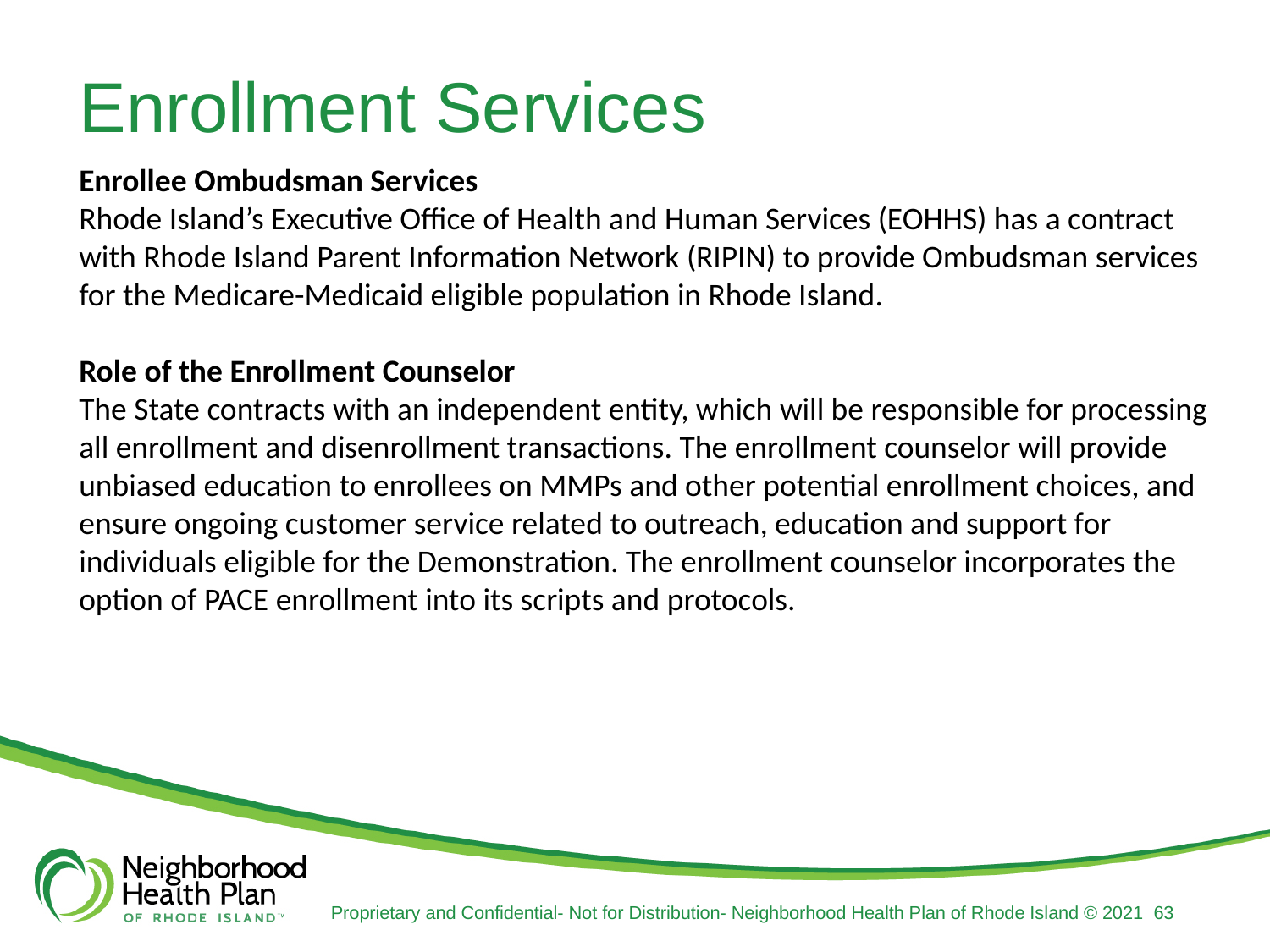

Enrollment Services
Enrollee Ombudsman Services
Rhode Island’s Executive Office of Health and Human Services (EOHHS) has a contract with Rhode Island Parent Information Network (RIPIN) to provide Ombudsman services for the Medicare-Medicaid eligible population in Rhode Island.

Role of the Enrollment Counselor
The State contracts with an independent entity, which will be responsible for processing all enrollment and disenrollment transactions. The enrollment counselor will provide unbiased education to enrollees on MMPs and other potential enrollment choices, and ensure ongoing customer service related to outreach, education and support for individuals eligible for the Demonstration. The enrollment counselor incorporates the option of PACE enrollment into its scripts and protocols.